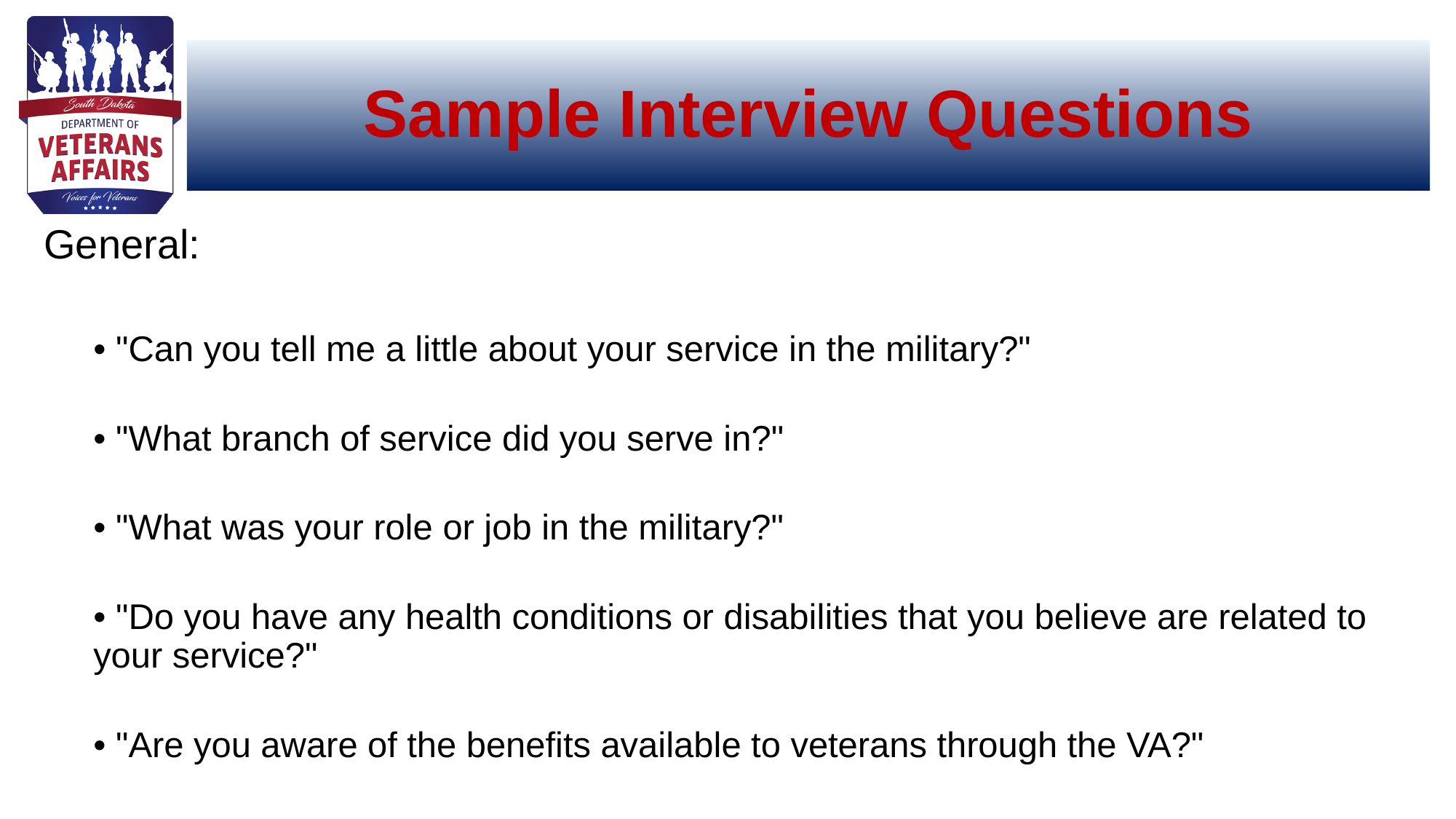

# Sample Interview Questions
General:

• "Can you tell me a little about your service in the military?"

• "What branch of service did you serve in?"

• "What was your role or job in the military?"

• "Do you have any health conditions or disabilities that you believe are related to your service?"

• "Are you aware of the benefits available to veterans through the VA?"